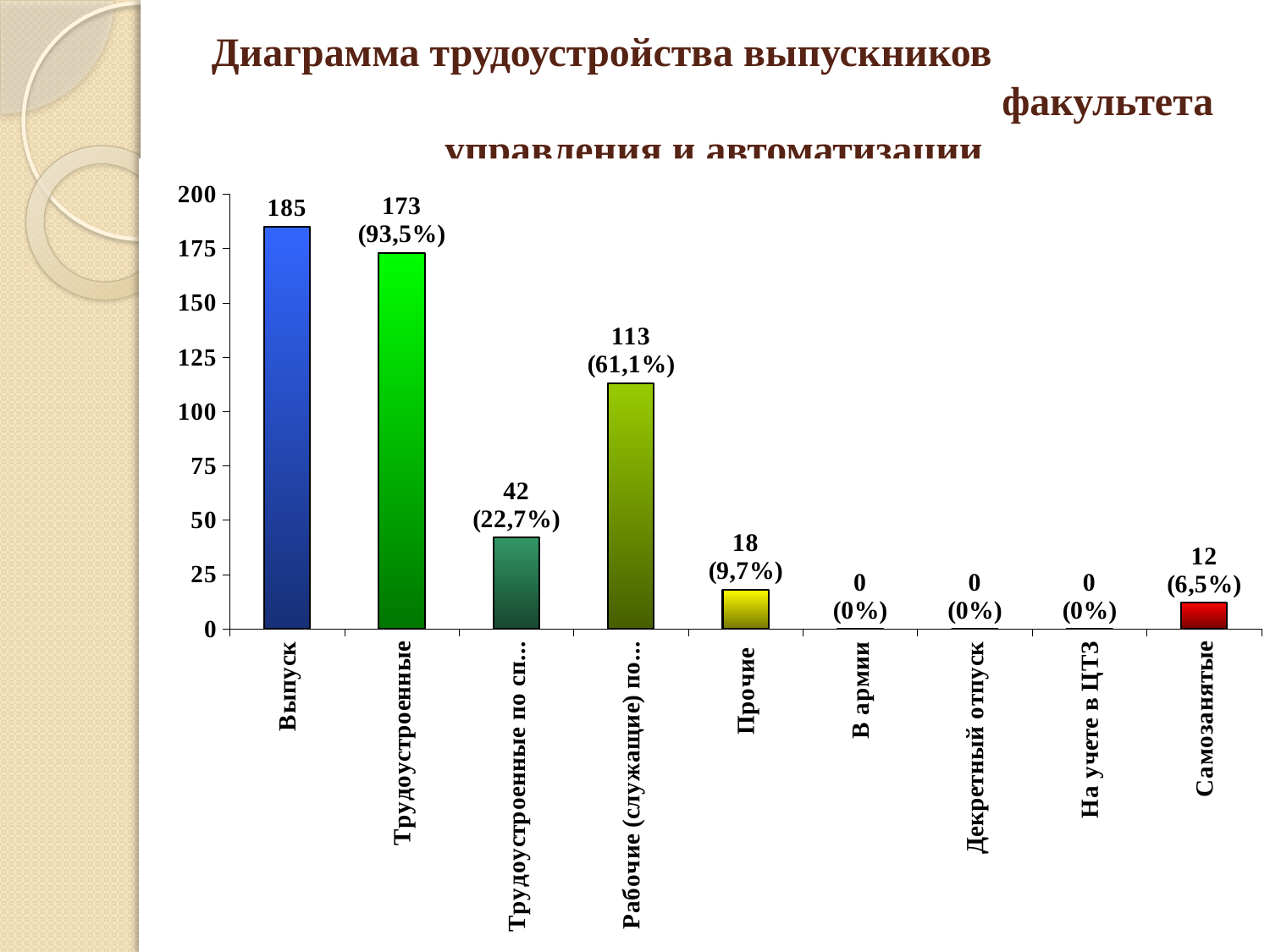

# Диаграмма трудоустройства выпускников                                                                                                     факультета управления и автоматизации

### Chart

| Category |  |
|---|---|
| Выпуск | 185.0 |
| Трудоустроенные | 173.0 |
| Трудоустроенные по специальности | 42.0 |
| Рабочие (служащие) по профилю | 113.0 |
| Прочие  | 18.0 |
| В армии | 0.0 |
| Декретный отпуск | 0.0 |
| На учете в ЦТЗ | 0.0 |
| Самозанятые | 12.0 |